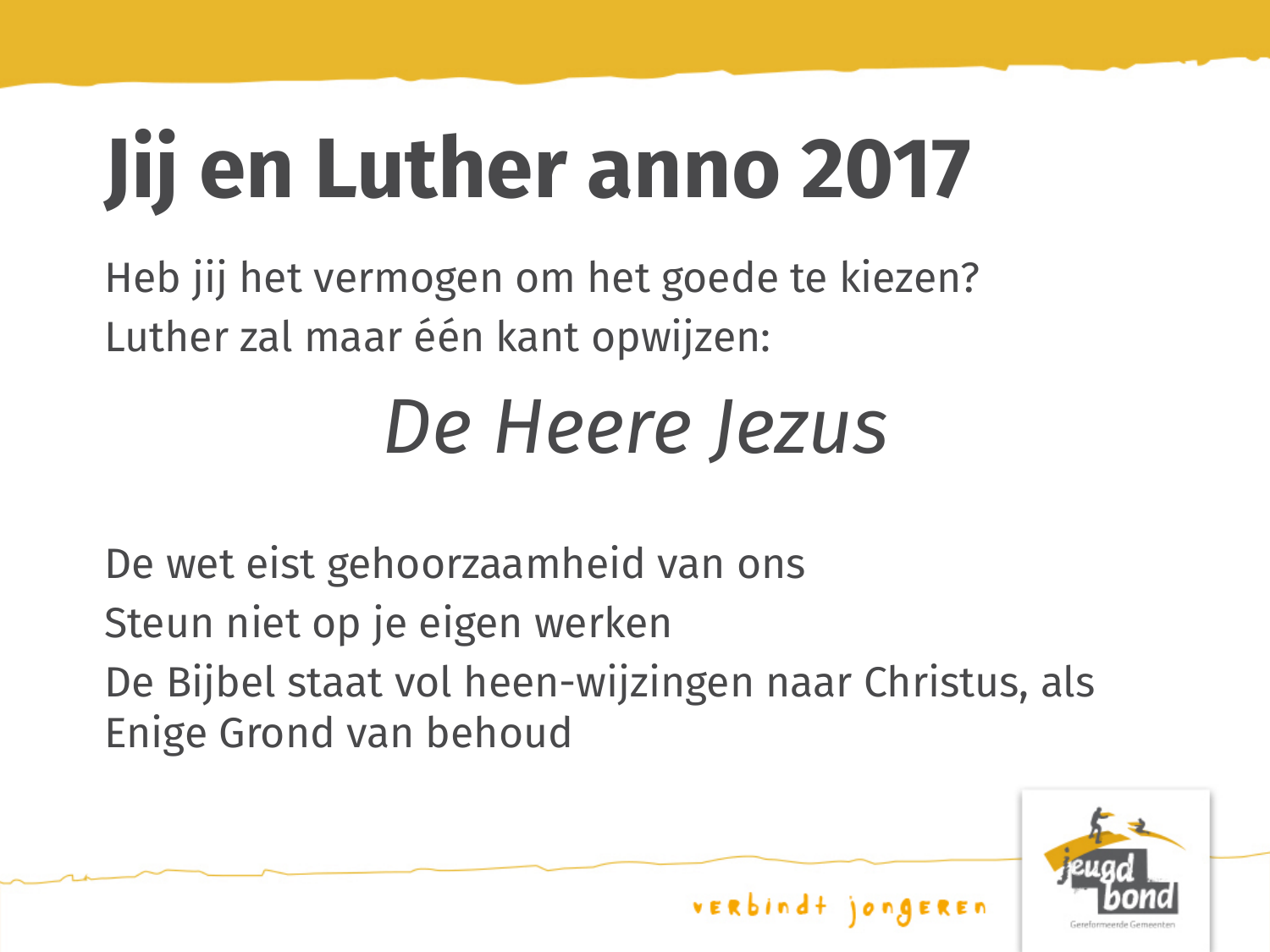

# Jij en Luther anno 2017
Heb jij het vermogen om het goede te kiezen?
Luther zal maar één kant opwijzen:
De Heere Jezus

De wet eist gehoorzaamheid van ons
Steun niet op je eigen werken
De Bijbel staat vol heen-wijzingen naar Christus, als Enige Grond van behoud